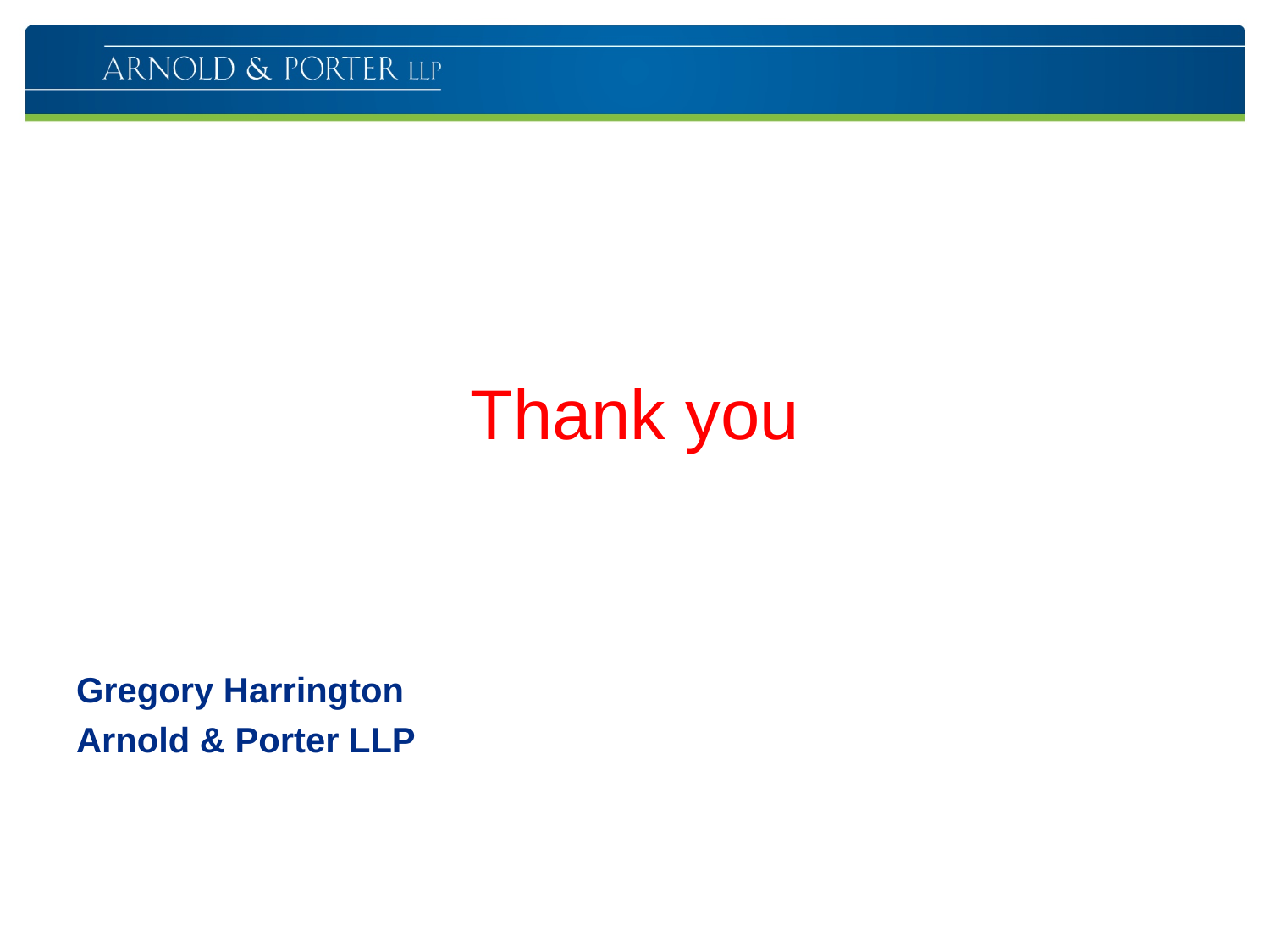

#

Thank you

Gregory Harrington
Arnold & Porter LLP